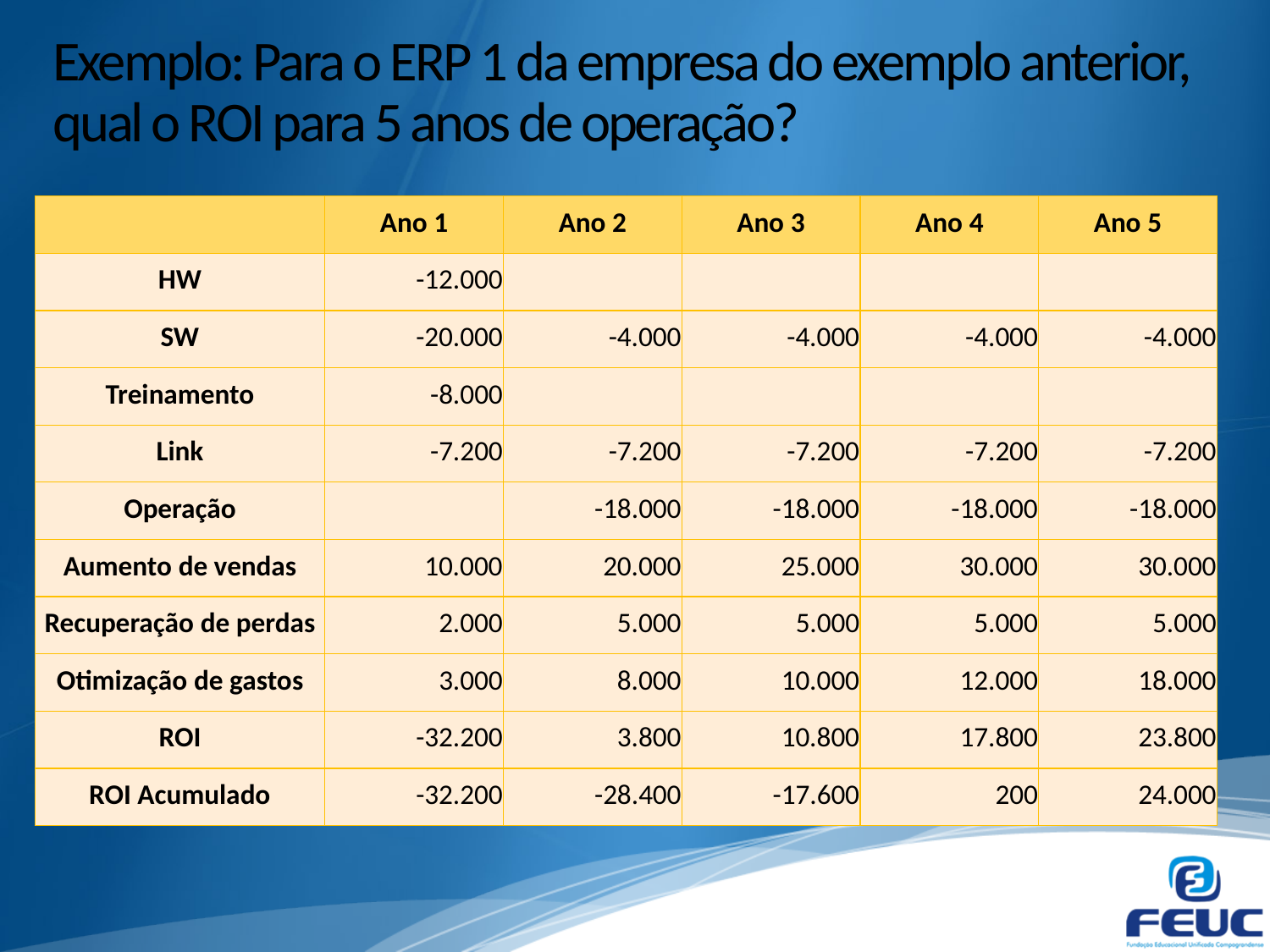

# Exemplo: Para o ERP 1 da empresa do exemplo anterior, qual o ROI para 5 anos de operação?
|  | Ano 1 | Ano 2 | Ano 3 | Ano 4 | Ano 5 |
| --- | --- | --- | --- | --- | --- |
| HW | -12.000 |  |  |  |  |
| SW | -20.000 | -4.000 | -4.000 | -4.000 | -4.000 |
| Treinamento | -8.000 |  |  |  |  |
| Link | -7.200 | -7.200 | -7.200 | -7.200 | -7.200 |
| Operação |  | -18.000 | -18.000 | -18.000 | -18.000 |
| Aumento de vendas | 10.000 | 20.000 | 25.000 | 30.000 | 30.000 |
| Recuperação de perdas | 2.000 | 5.000 | 5.000 | 5.000 | 5.000 |
| Otimização de gastos | 3.000 | 8.000 | 10.000 | 12.000 | 18.000 |
| ROI | -32.200 | 3.800 | 10.800 | 17.800 | 23.800 |
| ROI Acumulado | -32.200 | -28.400 | -17.600 | 200 | 24.000 |